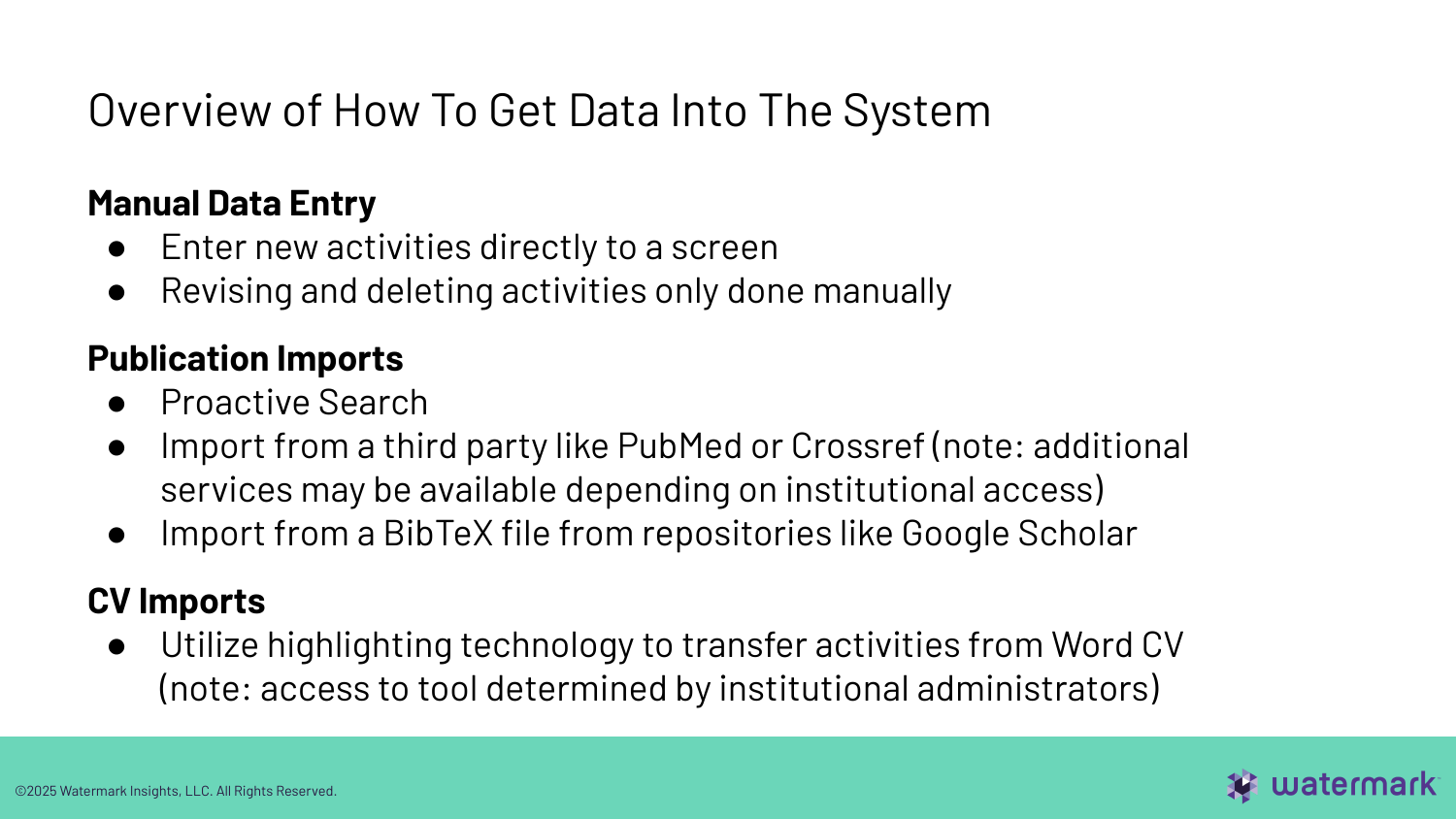

# Overview of How To Get Data Into The System
Manual Data Entry
Enter new activities directly to a screen
Revising and deleting activities only done manually

Publication Imports
Proactive Search
Import from a third party like PubMed or Crossref (note: additional services may be available depending on institutional access)
Import from a BibTeX file from repositories like Google Scholar

CV Imports
Utilize highlighting technology to transfer activities from Word CV (note: access to tool determined by institutional administrators)